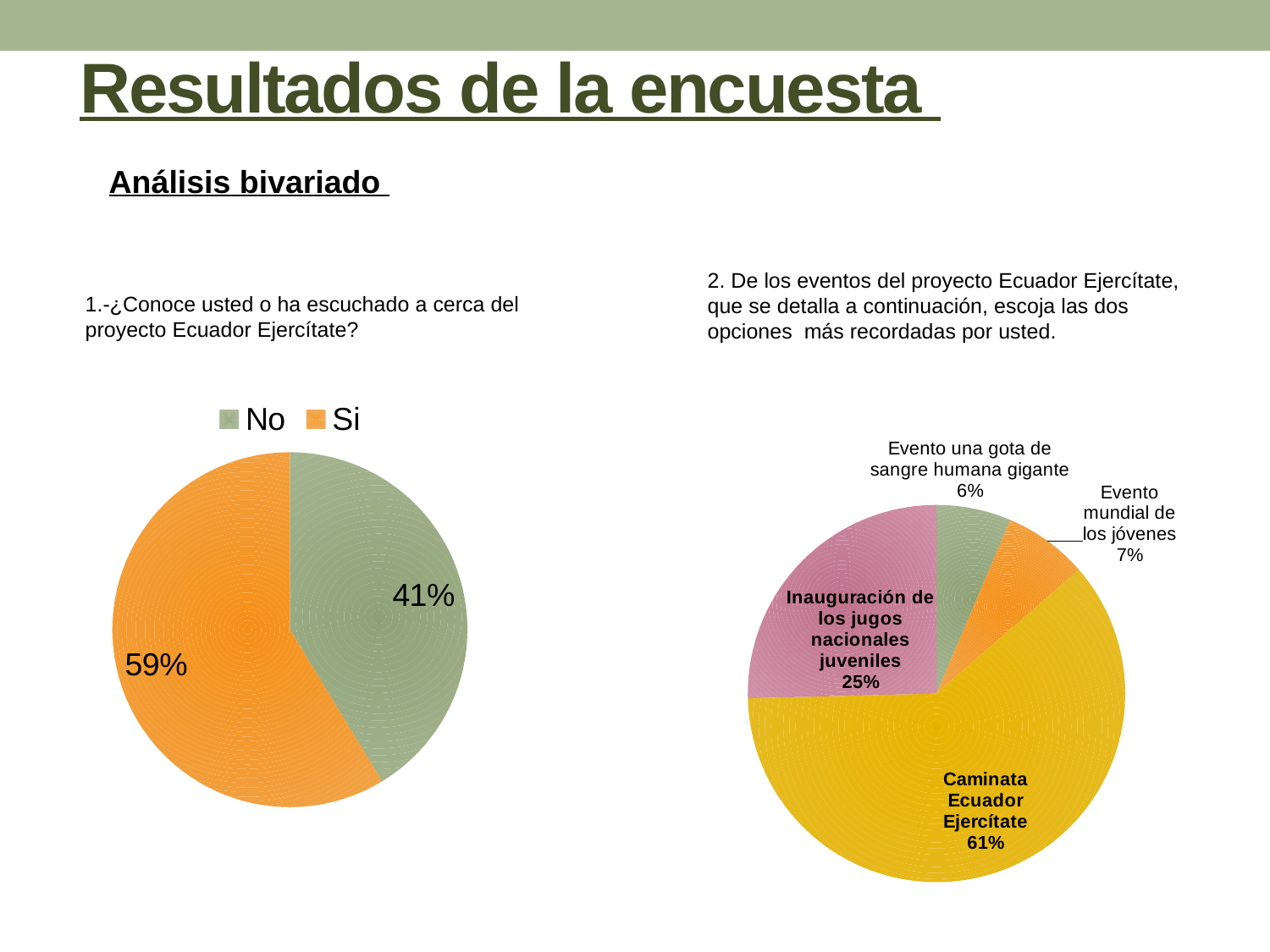

# Resultados de la encuesta
Análisis bivariado
2. De los eventos del proyecto Ecuador Ejercítate, que se detalla a continuación, escoja las dos opciones  más recordadas por usted.
1.-¿Conoce usted o ha escuchado a cerca del proyecto Ecuador Ejercítate?

### Chart

| Category | Total |
|---|---|
| No | 159.0 |
| Si | 226.0 |
| (en blanco) | None |

### Chart

| Category |  |
|---|---|
| Evento una gota de sangre humana gigante | 0.06400000000000004 |
| Evento mundial de los jóvenes | 0.072 |
| Caminata Ecuador Ejercítate | 0.6100000000000003 |
| Inauguración de los jugos nacionales juveniles | 0.254 |